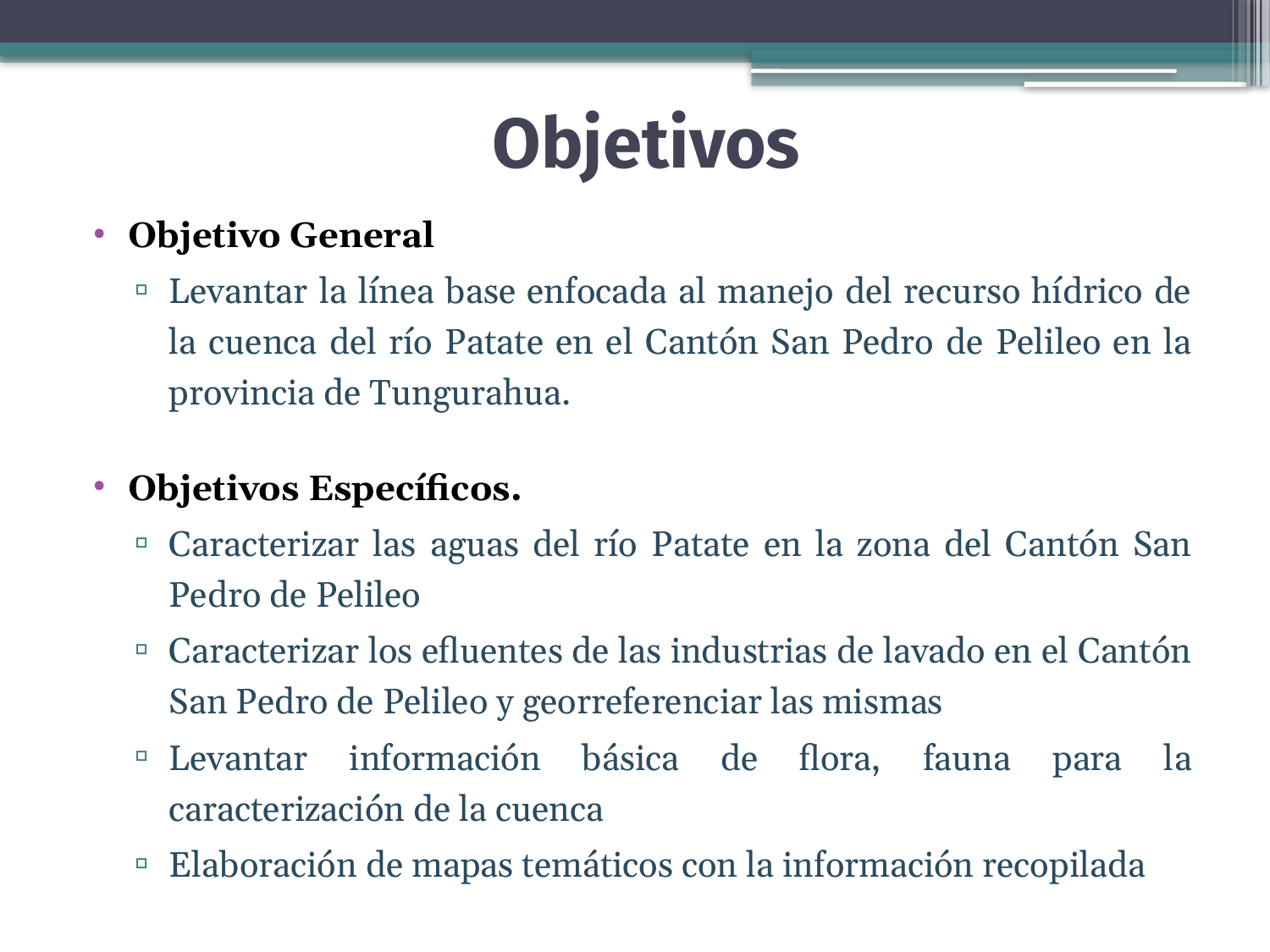

# Objetivos
Objetivo General
Levantar la línea base enfocada al manejo del recurso hídrico de la cuenca del río Patate en el Cantón San Pedro de Pelileo en la provincia de Tungurahua.

Objetivos Específicos.
Caracterizar las aguas del río Patate en la zona del Cantón San Pedro de Pelileo
Caracterizar los efluentes de las industrias de lavado en el Cantón San Pedro de Pelileo y georreferenciar las mismas
Levantar información básica de flora, fauna para la caracterización de la cuenca
Elaboración de mapas temáticos con la información recopilada